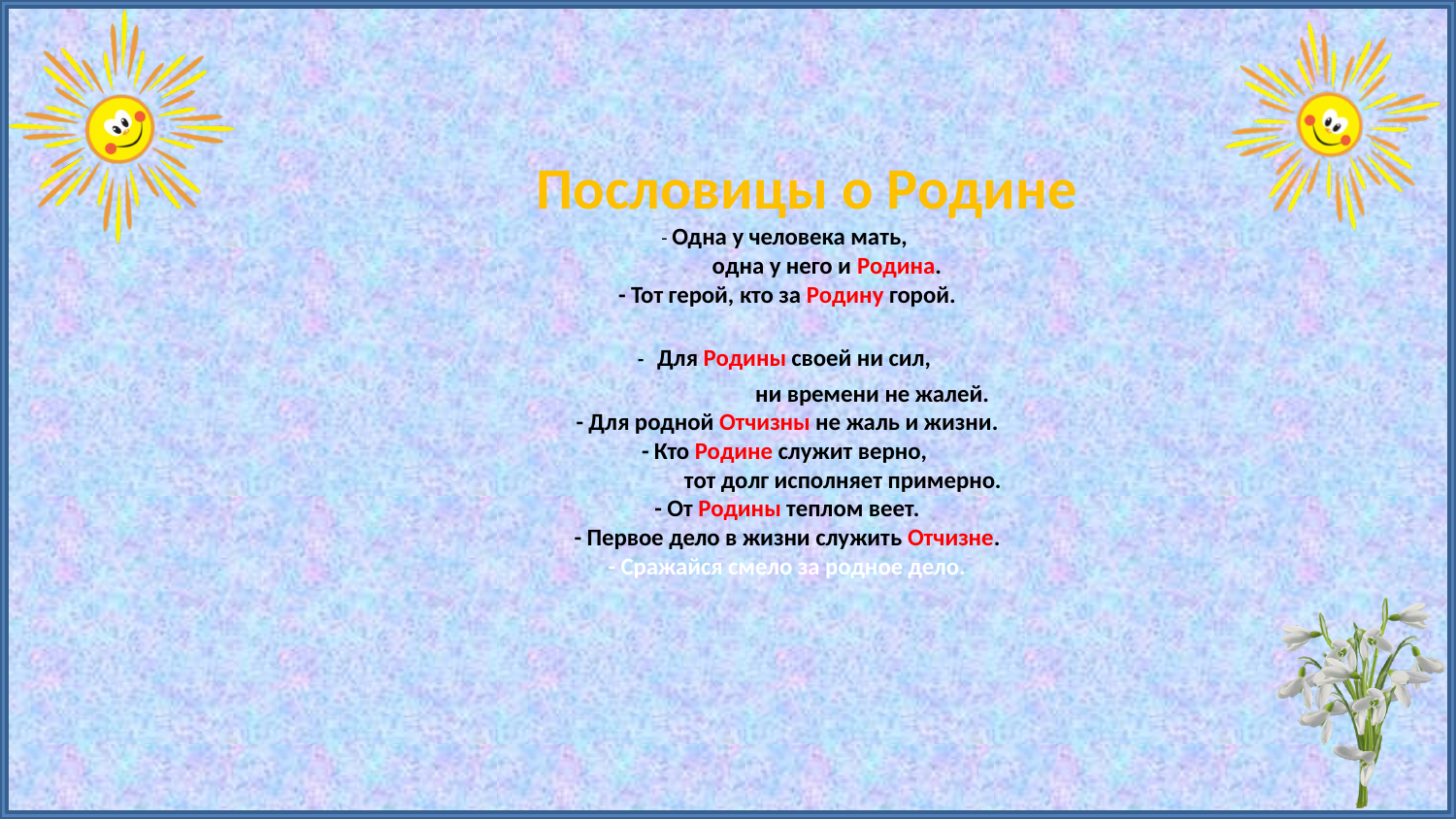

Пословицы о Родине
- Одна у человека мать,
                                одна у него и Родина.
- Тот герой, кто за Родину горой.
- Для Родины своей ни сил,
                                ни времени не жалей.
- Для родной Отчизны не жаль и жизни.
- Кто Родине служит верно,
                     тот долг исполняет примерно.
- От Родины теплом веет.
- Первое дело в жизни служить Отчизне.
- Сражайся смело за родное дело.